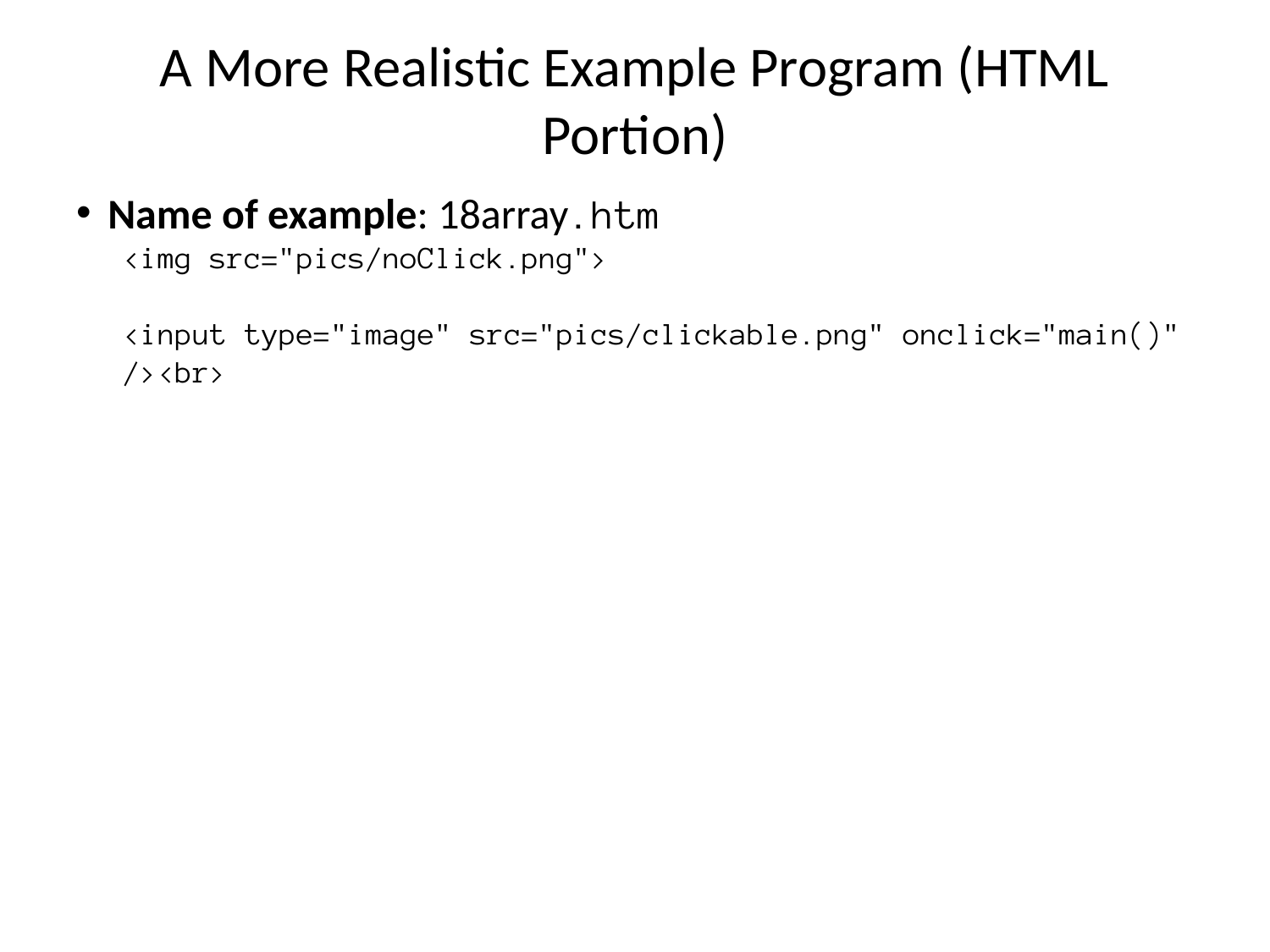

# A More Realistic Example Program (HTML Portion)
Name of example: 18array.htm
<img src="pics/noClick.png">

<input type="image" src="pics/clickable.png" onclick="main()" /><br>